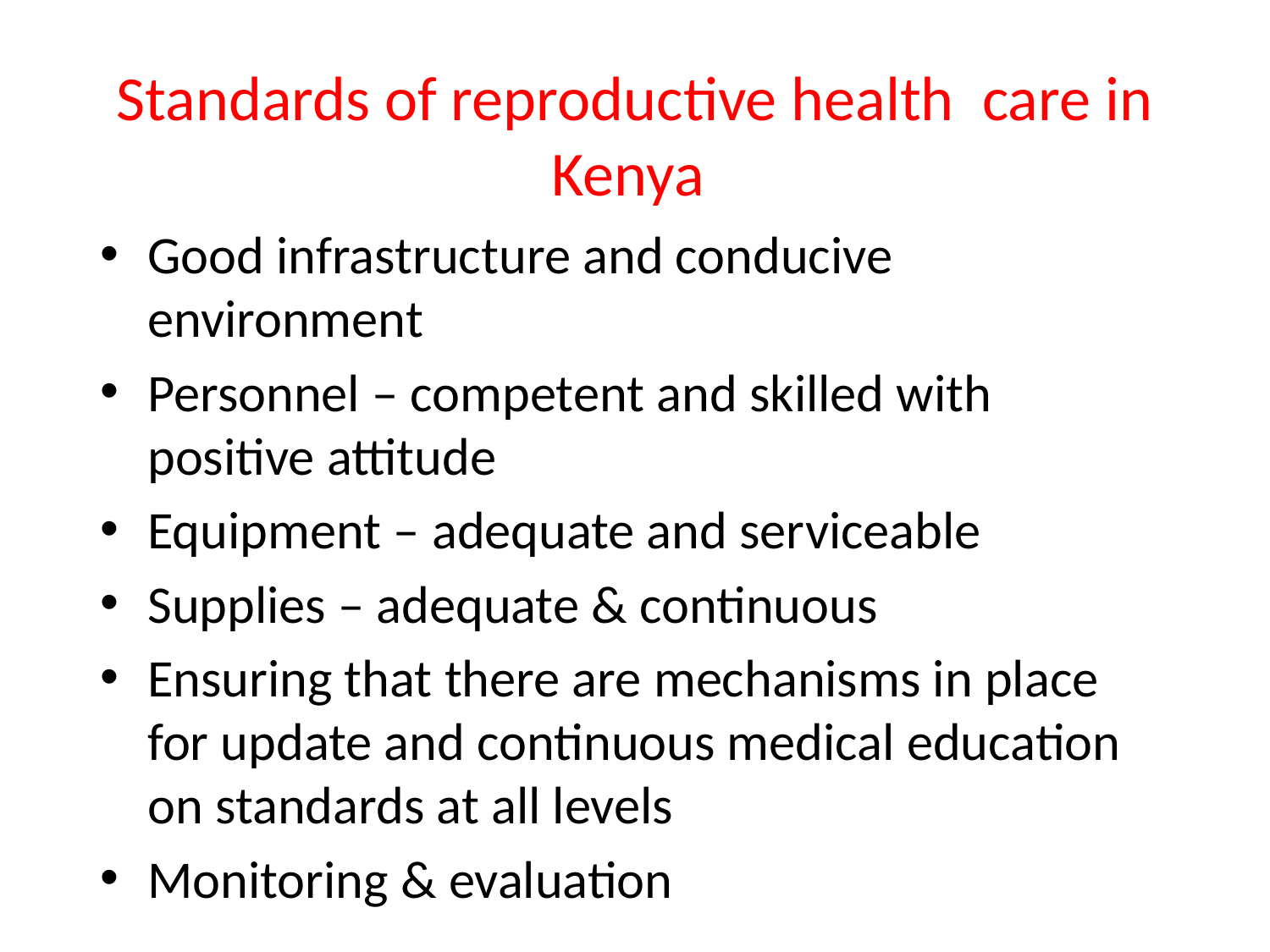

# Standards of reproductive health  care in Kenya
Good infrastructure and conducive environment
Personnel – competent and skilled with positive attitude
Equipment – adequate and serviceable
Supplies – adequate & continuous
Ensuring that there are mechanisms in place for update and continuous medical education on standards at all levels
Monitoring & evaluation